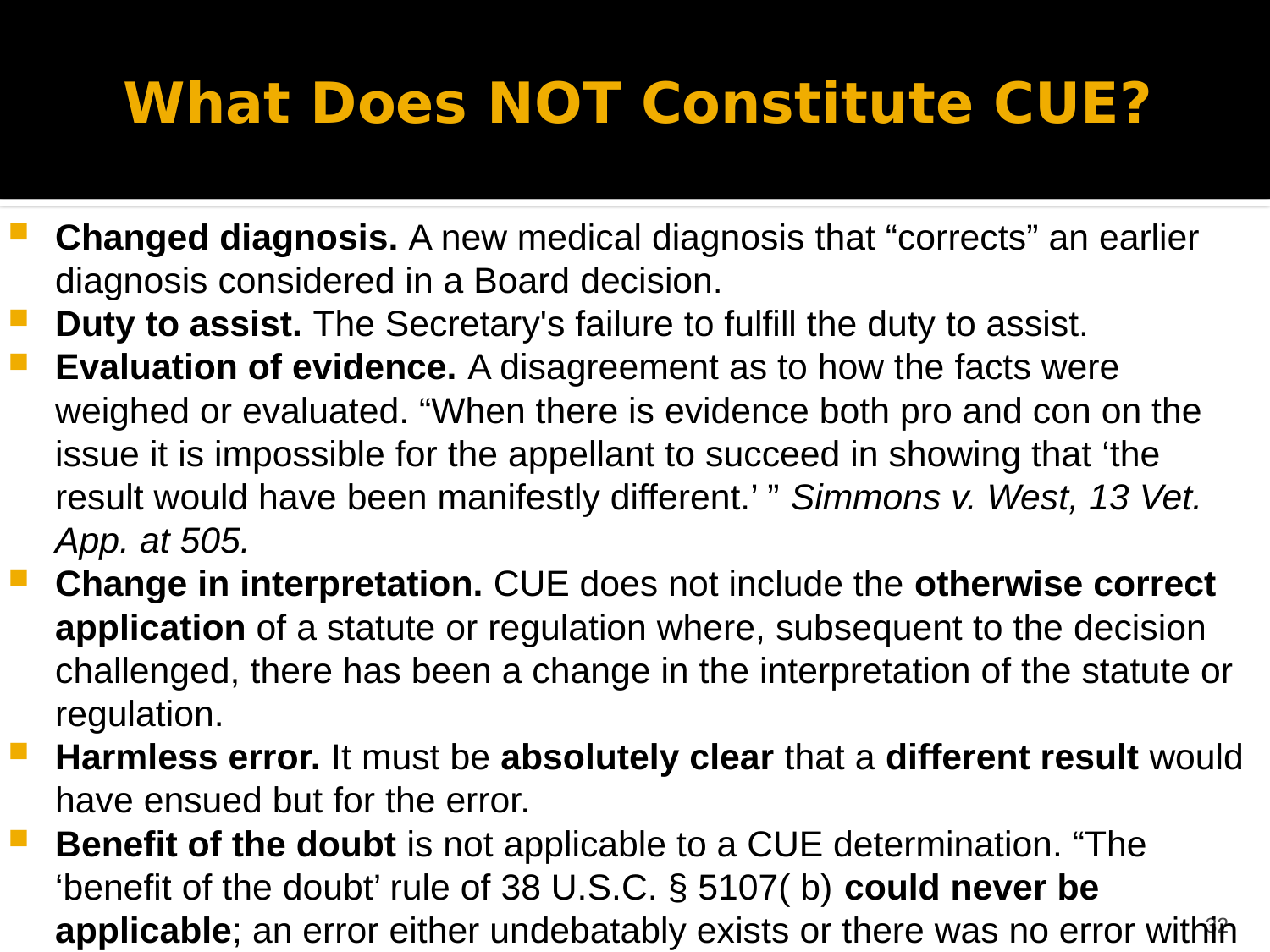

# What Does NOT Constitute CUE?
Changed diagnosis. A new medical diagnosis that “corrects” an earlier diagnosis considered in a Board decision.
Duty to assist. The Secretary's failure to fulfill the duty to assist.
Evaluation of evidence. A disagreement as to how the facts were weighed or evaluated. “When there is evidence both pro and con on the issue it is impossible for the appellant to succeed in showing that ‘the result would have been manifestly different.’ ” Simmons v. West, 13 Vet. App. at 505.
Change in interpretation. CUE does not include the otherwise correct application of a statute or regulation where, subsequent to the decision challenged, there has been a change in the interpretation of the statute or regulation.
Harmless error. It must be absolutely clear that a different result would have ensued but for the error.
Benefit of the doubt is not applicable to a CUE determination. “The ‘benefit of the doubt’ rule of 38 U.S.C. § 5107( b) could never be applicable; an error either undebatably exists or there was no error within the meaning of § 3.105(a).” Russell v. Principi, 3 Vet. App. 310.

32